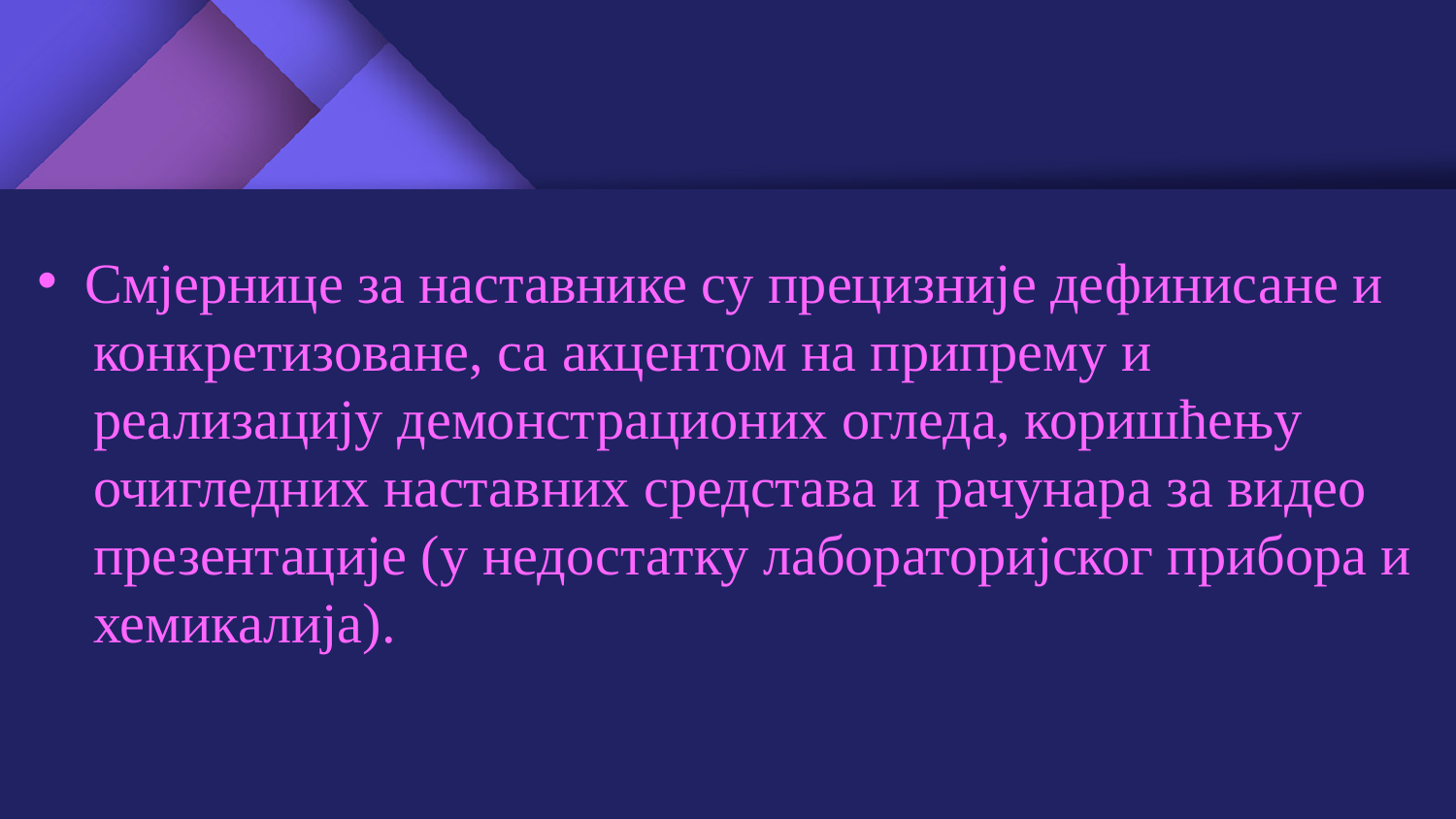

Смјернице за наставнике су прецизније дефинисане и
    конкретизоване, са акцентом на припрему и
    реализацију демонстрационих огледа, коришћењу
    очигледних наставних средстава и рачунара за видео
    презентације (у недостатку лабораторијског прибора и
    хемикалија).